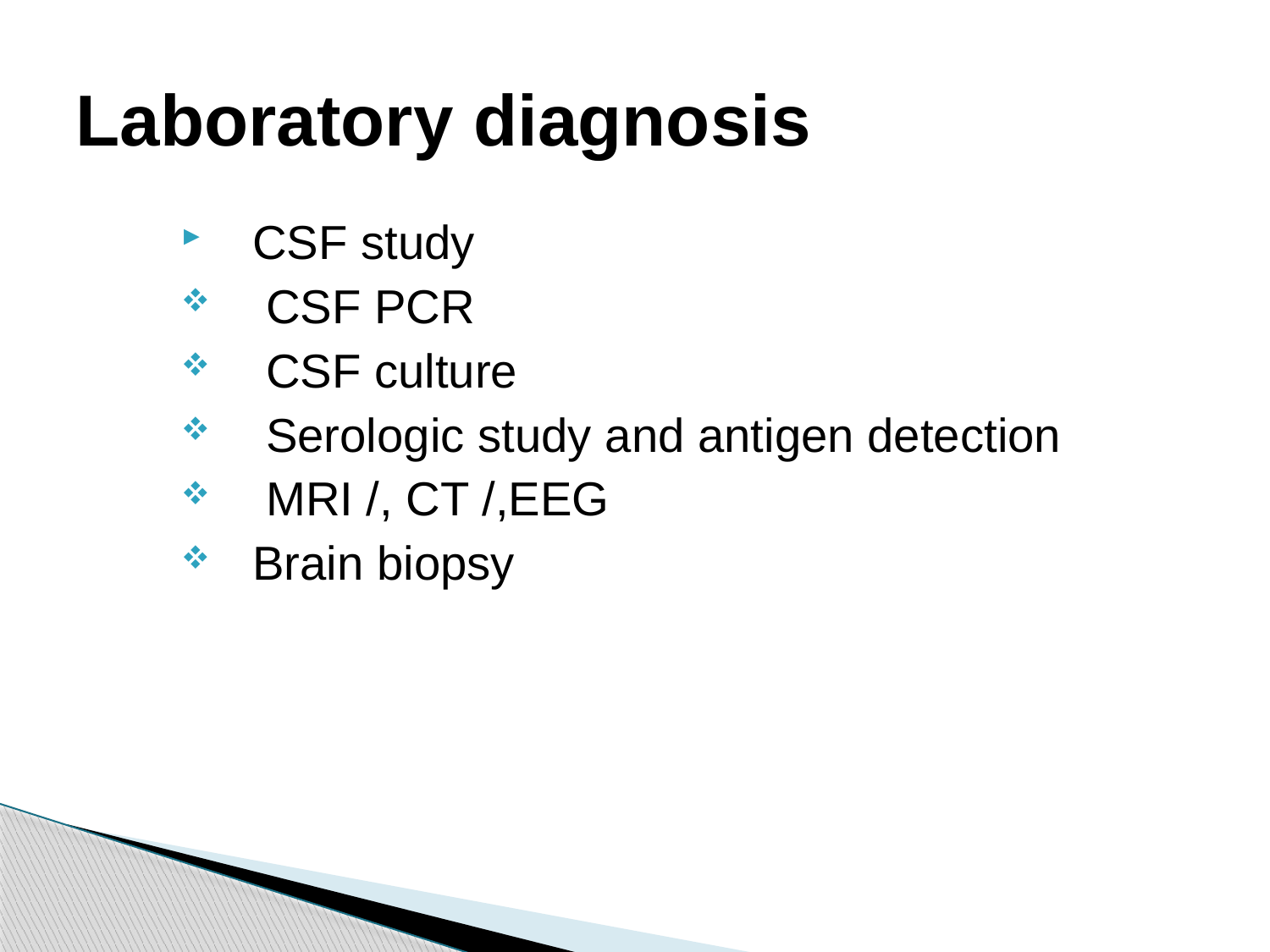

# Laboratory diagnosis
CSF study
 CSF PCR
 CSF culture
 Serologic study and antigen detection
 MRI /, CT /,EEG
Brain biopsy